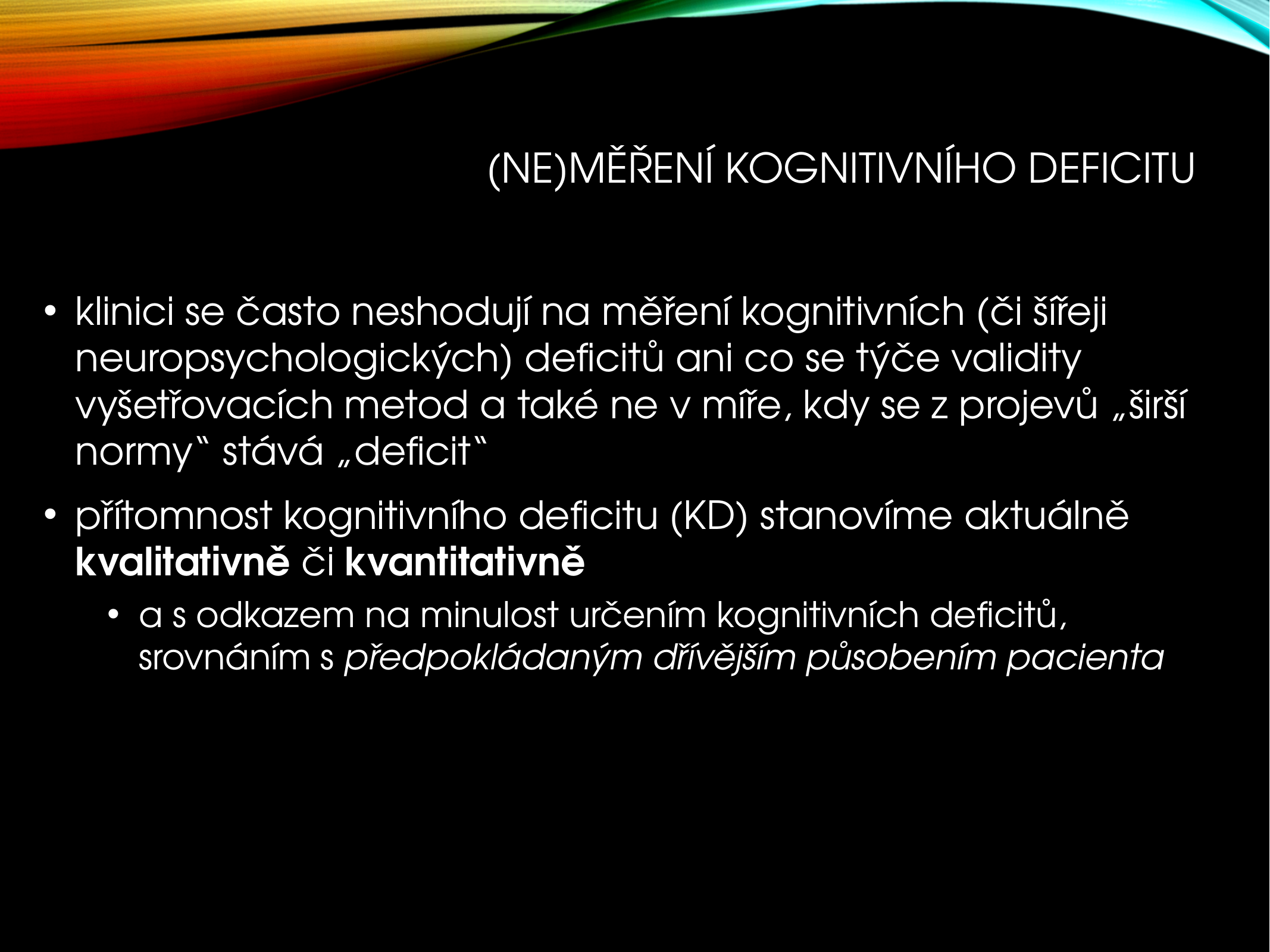

# (ne)měření kognitivního deficitu
klinici se často neshodují na měření kognitivních (či šířeji neuropsychologických) deficitů ani co se týče validity vyšetřovacích metod a také ne v míře, kdy se z projevů „širší normy“ stává „deficit“
přítomnost kognitivního deficitu (KD) stanovíme aktuálně kvalitativně či kvantitativně
a s odkazem na minulost určením kognitivních deficitů, srovnáním s předpokládaným dřívějším působením pacienta